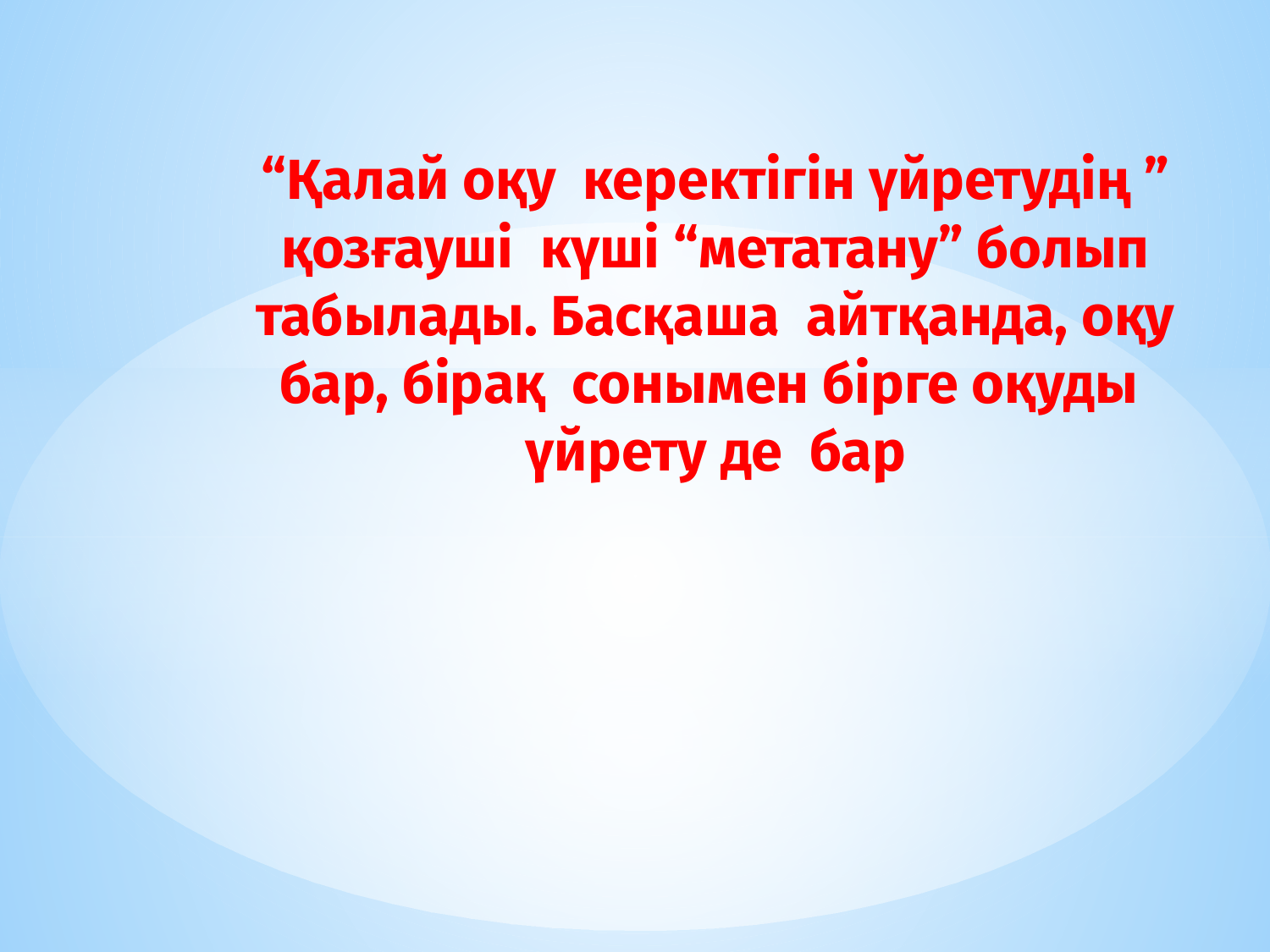

# “Қалай оқу  керектігін үйретудің ” қозғауші  күші “метатану” болып табылады. Басқаша  айтқанда, оқу бар, бірақ  сонымен бірге оқуды  үйрету де  бар